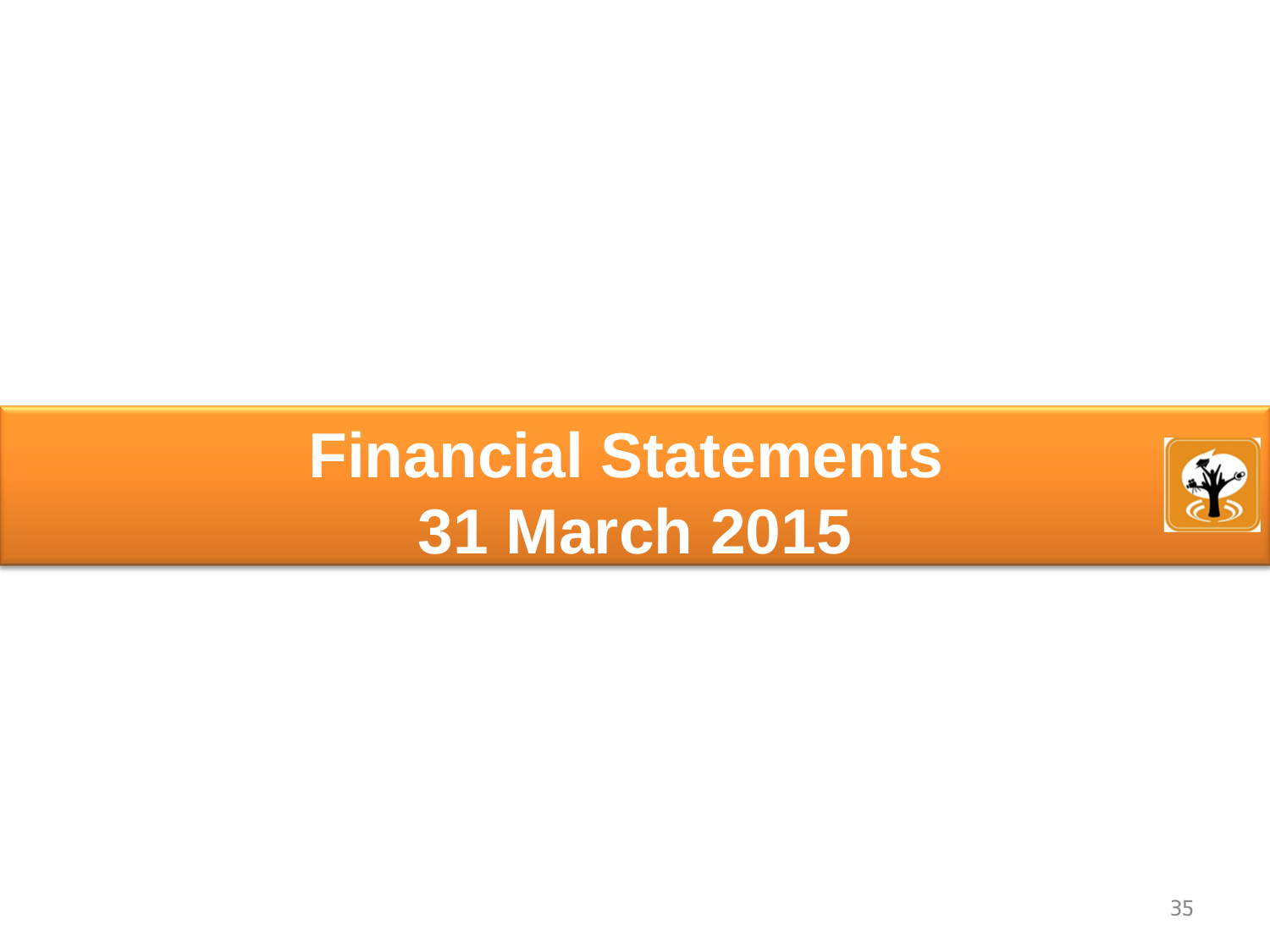

# Financial Statements 31 March 2015
35